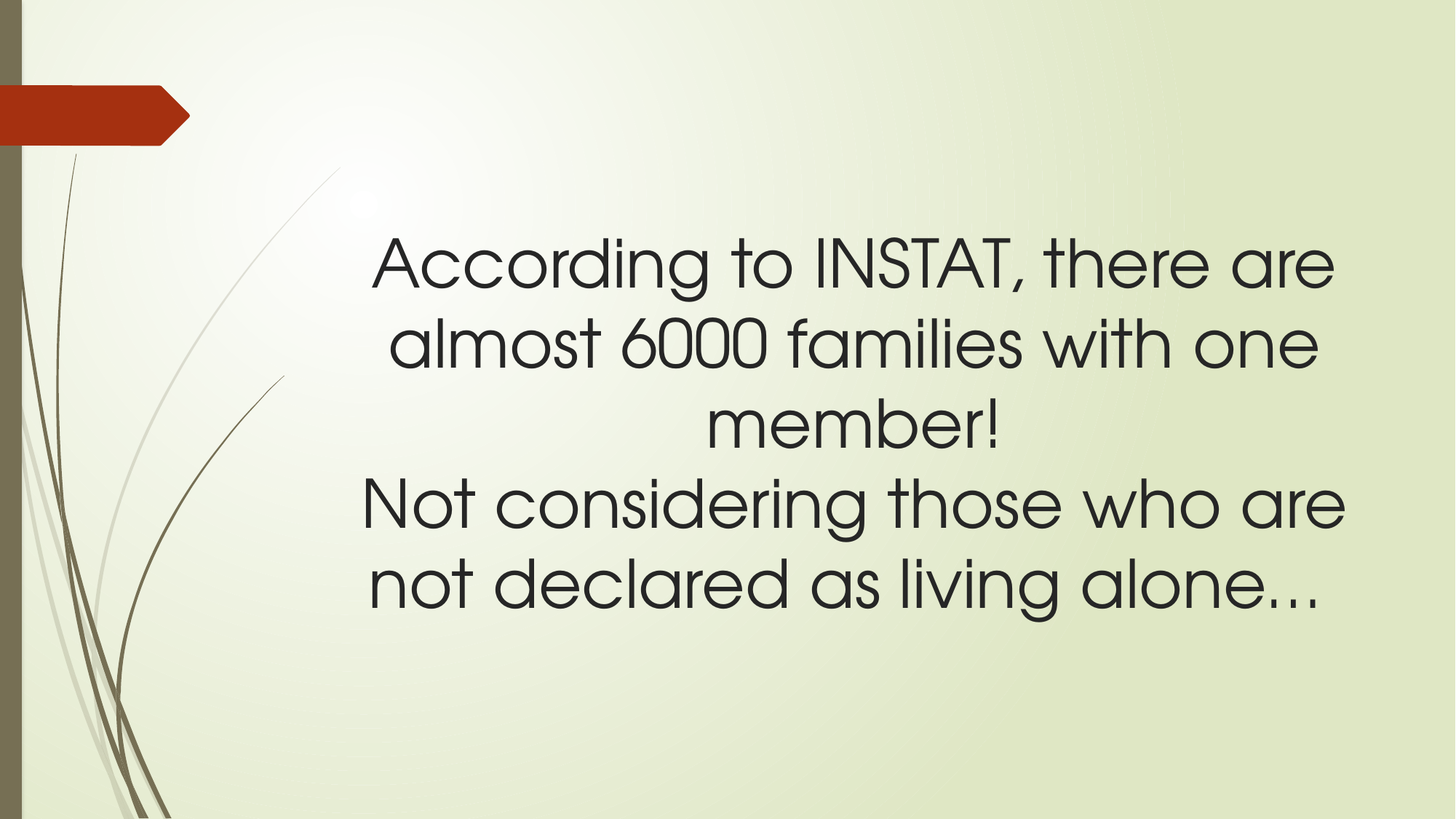

# According to INSTAT, there are almost 6000 families with one member! Not considering those who are not declared as living alone…